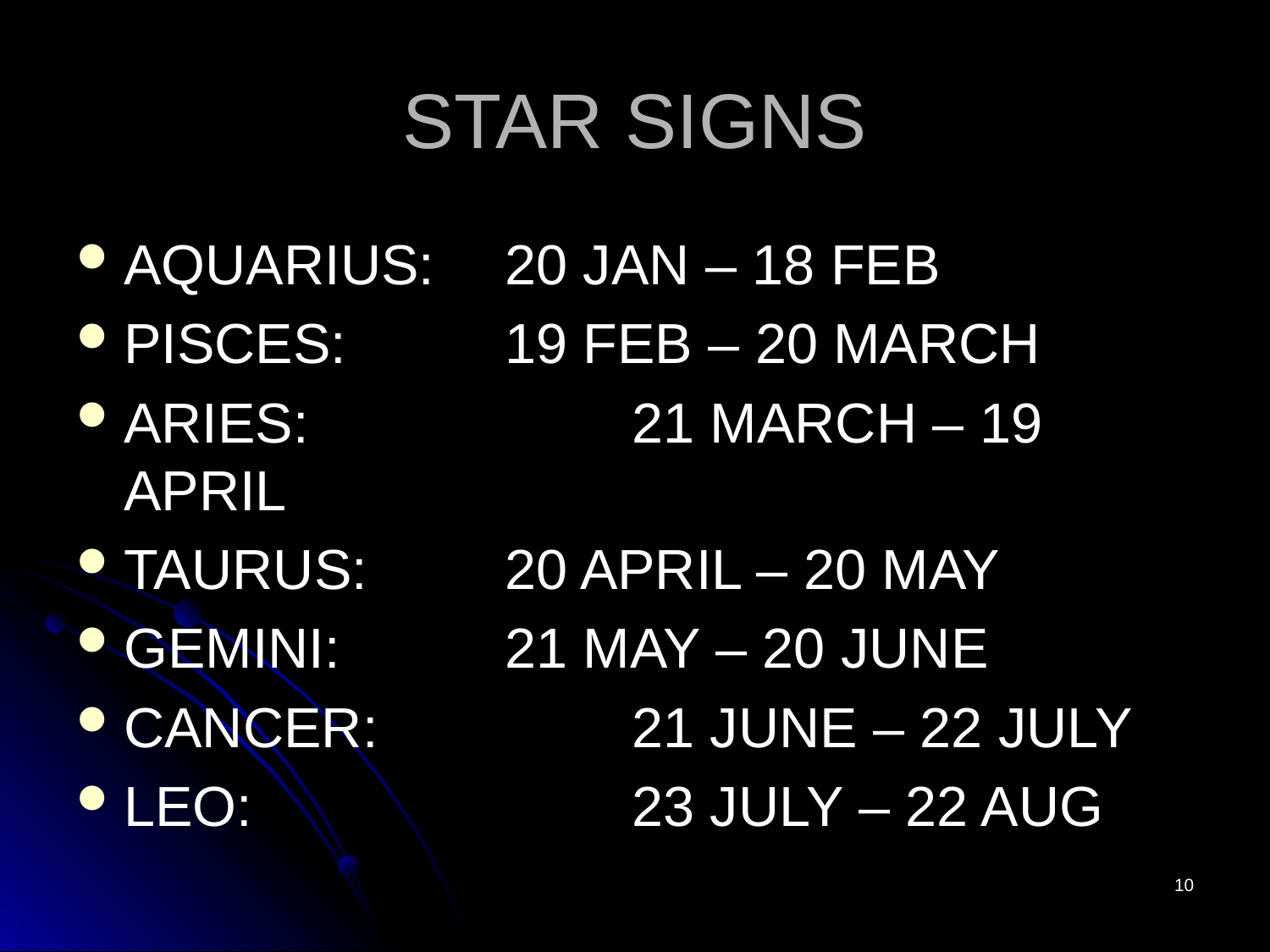

# STAR SIGNS
AQUARIUS:  	20 JAN – 18 FEB
PISCES:		19 FEB – 20 MARCH
ARIES:			21 MARCH – 19 APRIL
TAURUS:		20 APRIL – 20 MAY
GEMINI:		21 MAY – 20 JUNE
CANCER: 		21 JUNE – 22 JULY
LEO:  			23 JULY – 22 AUG

10